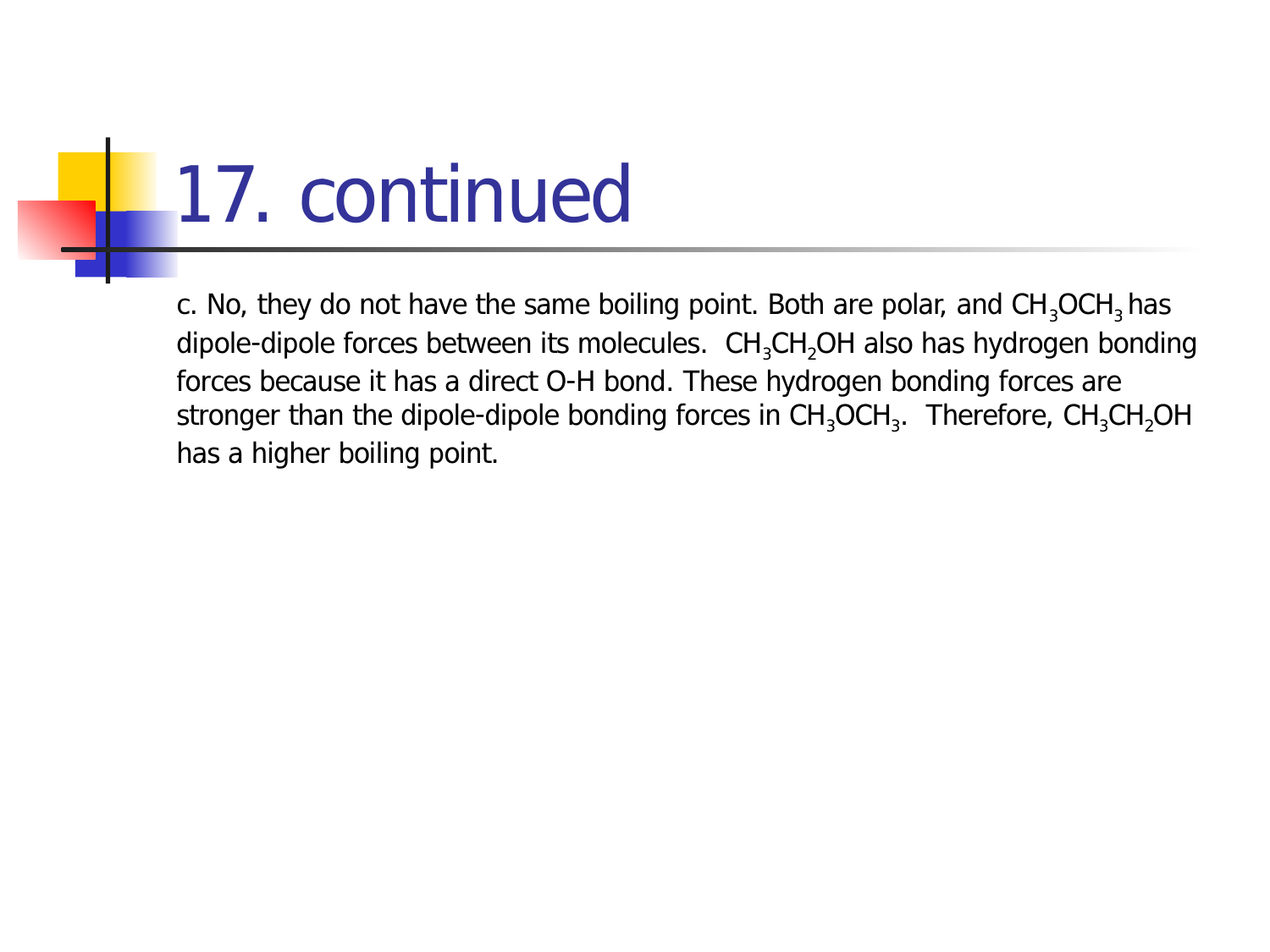

# 17. continued
c. No, they do not have the same boiling point. Both are polar, and CH3OCH3 has dipole-dipole forces between its molecules.  CH3CH2OH also has hydrogen bonding forces because it has a direct O-H bond. These hydrogen bonding forces are stronger than the dipole-dipole bonding forces in CH3OCH3.  Therefore, CH3CH2OH has a higher boiling point.